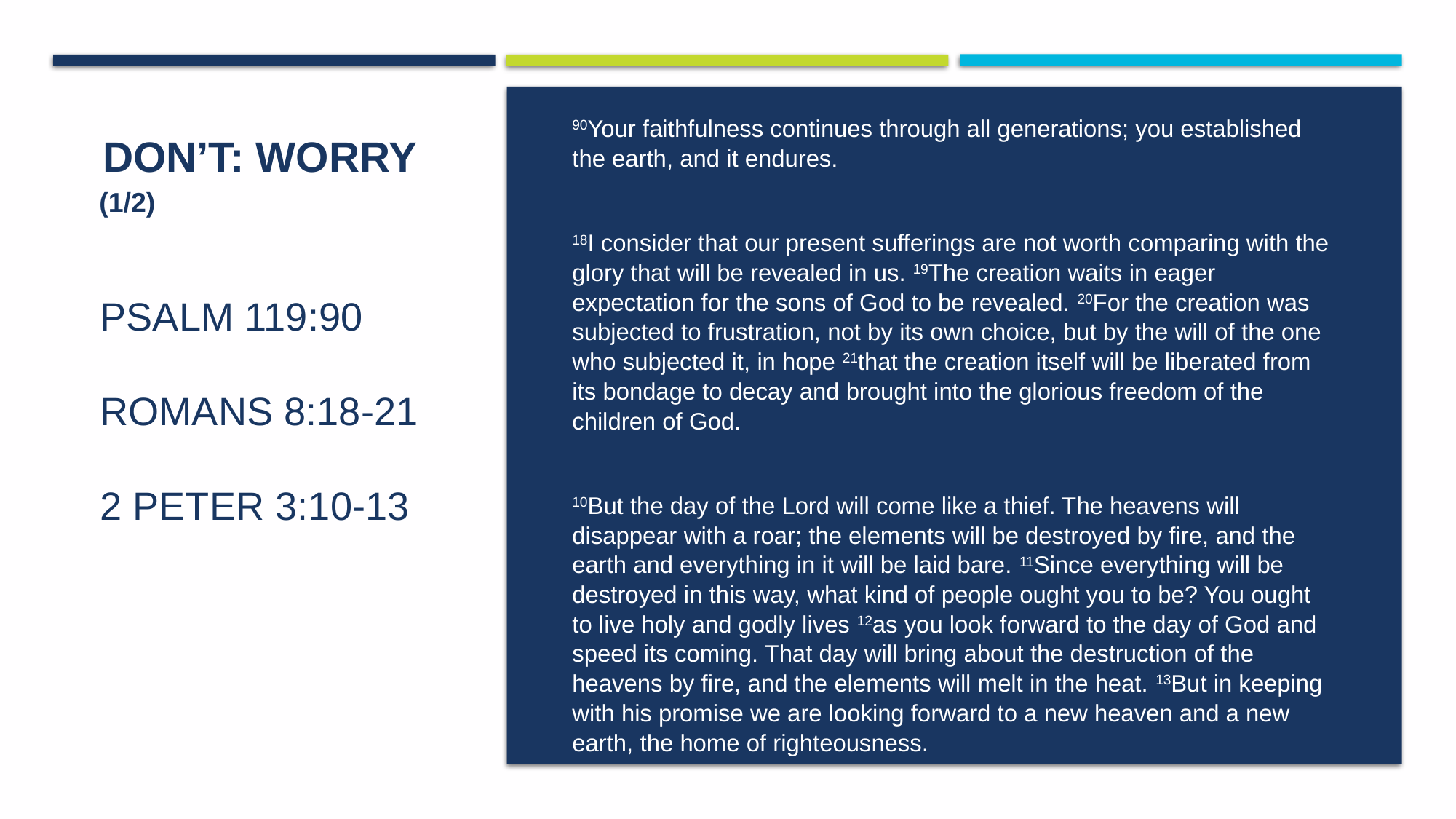

Don’t: Worry
90Your faithfulness continues through all generations; you established the earth, and it endures.

18I consider that our present sufferings are not worth comparing with the glory that will be revealed in us. 19The creation waits in eager expectation for the sons of God to be revealed. 20For the creation was subjected to frustration, not by its own choice, but by the will of the one who subjected it, in hope 21that the creation itself will be liberated from its bondage to decay and brought into the glorious freedom of the children of God.

10But the day of the Lord will come like a thief. The heavens will disappear with a roar; the elements will be destroyed by fire, and the earth and everything in it will be laid bare. 11Since everything will be destroyed in this way, what kind of people ought you to be? You ought to live holy and godly lives 12as you look forward to the day of God and speed its coming. That day will bring about the destruction of the heavens by fire, and the elements will melt in the heat. 13But in keeping with his promise we are looking forward to a new heaven and a new earth, the home of righteousness.
# Psalm 119:90 Romans 8:18-21 2 Peter 3:10-13
(1/2)